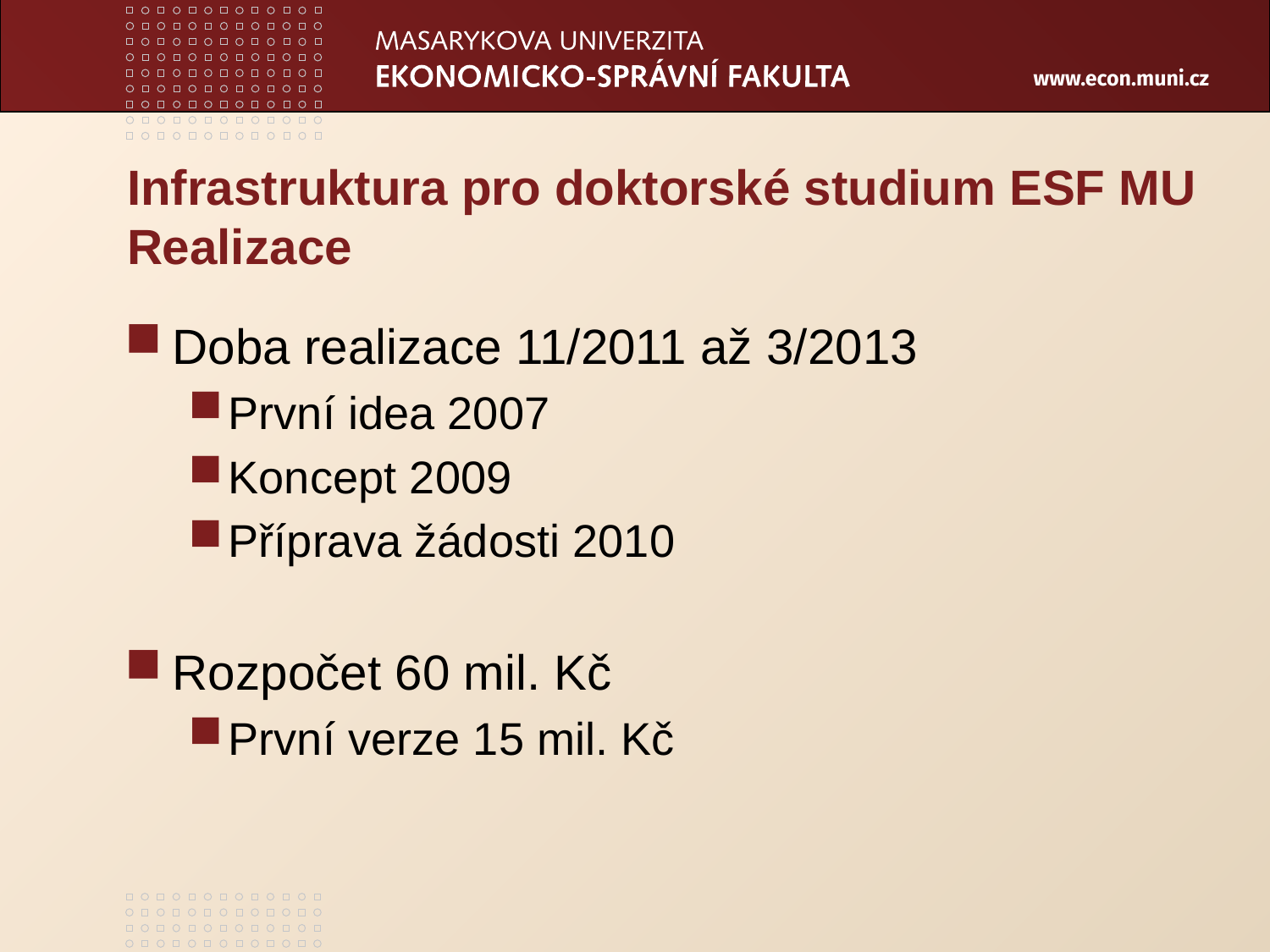

# Infrastruktura pro doktorské studium ESF MU Realizace

Doba realizace 11/2011 až 3/2013
První idea 2007
Koncept 2009
Příprava žádosti 2010

Rozpočet 60 mil. Kč
První verze 15 mil. Kč